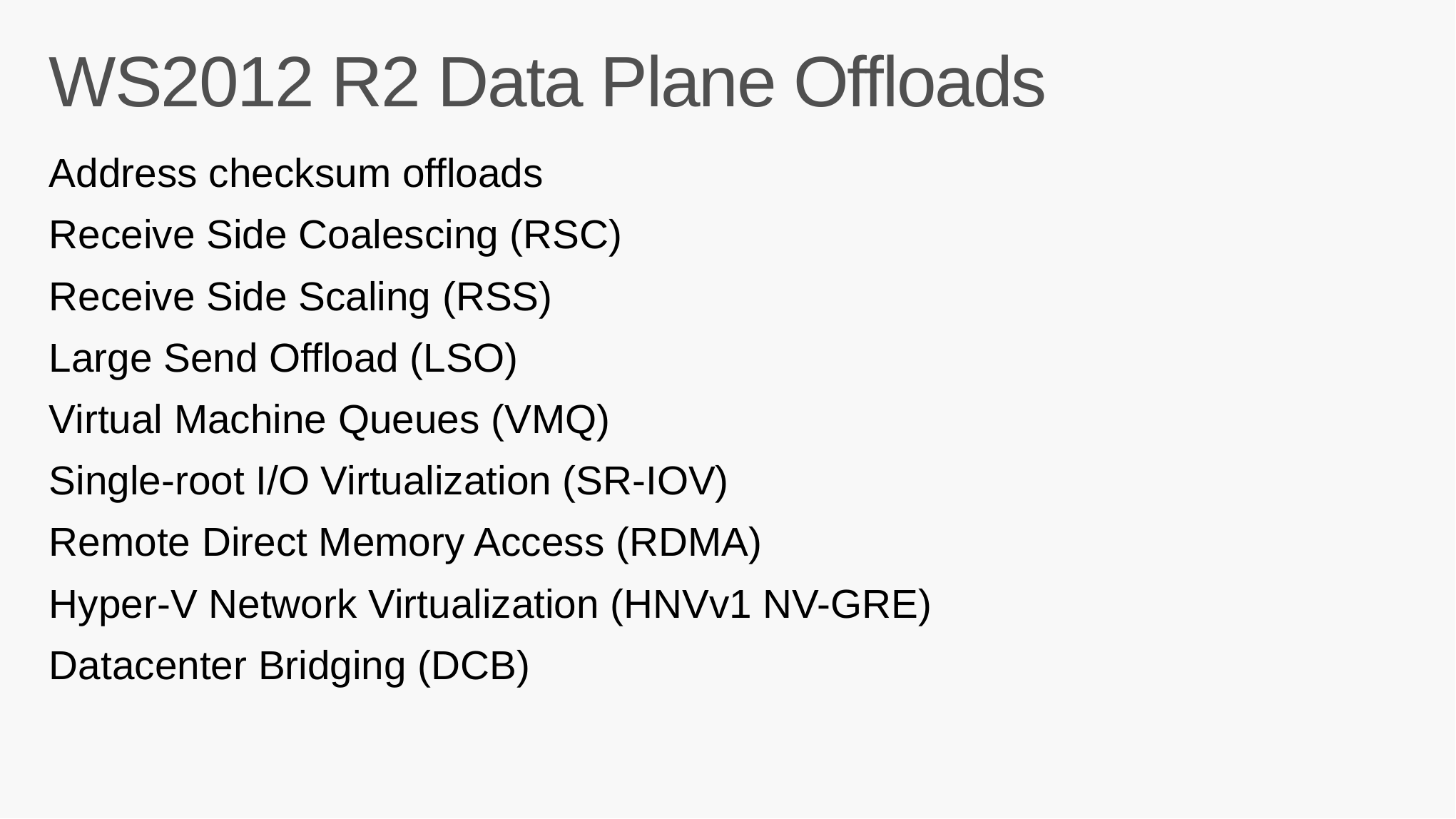

# WS2012 R2 Data Plane Offloads
Address checksum offloads
Receive Side Coalescing (RSC)
Receive Side Scaling (RSS)
Large Send Offload (LSO)
Virtual Machine Queues (VMQ)
Single-root I/O Virtualization (SR-IOV)
Remote Direct Memory Access (RDMA)
Hyper-V Network Virtualization (HNVv1 NV-GRE)
Datacenter Bridging (DCB)